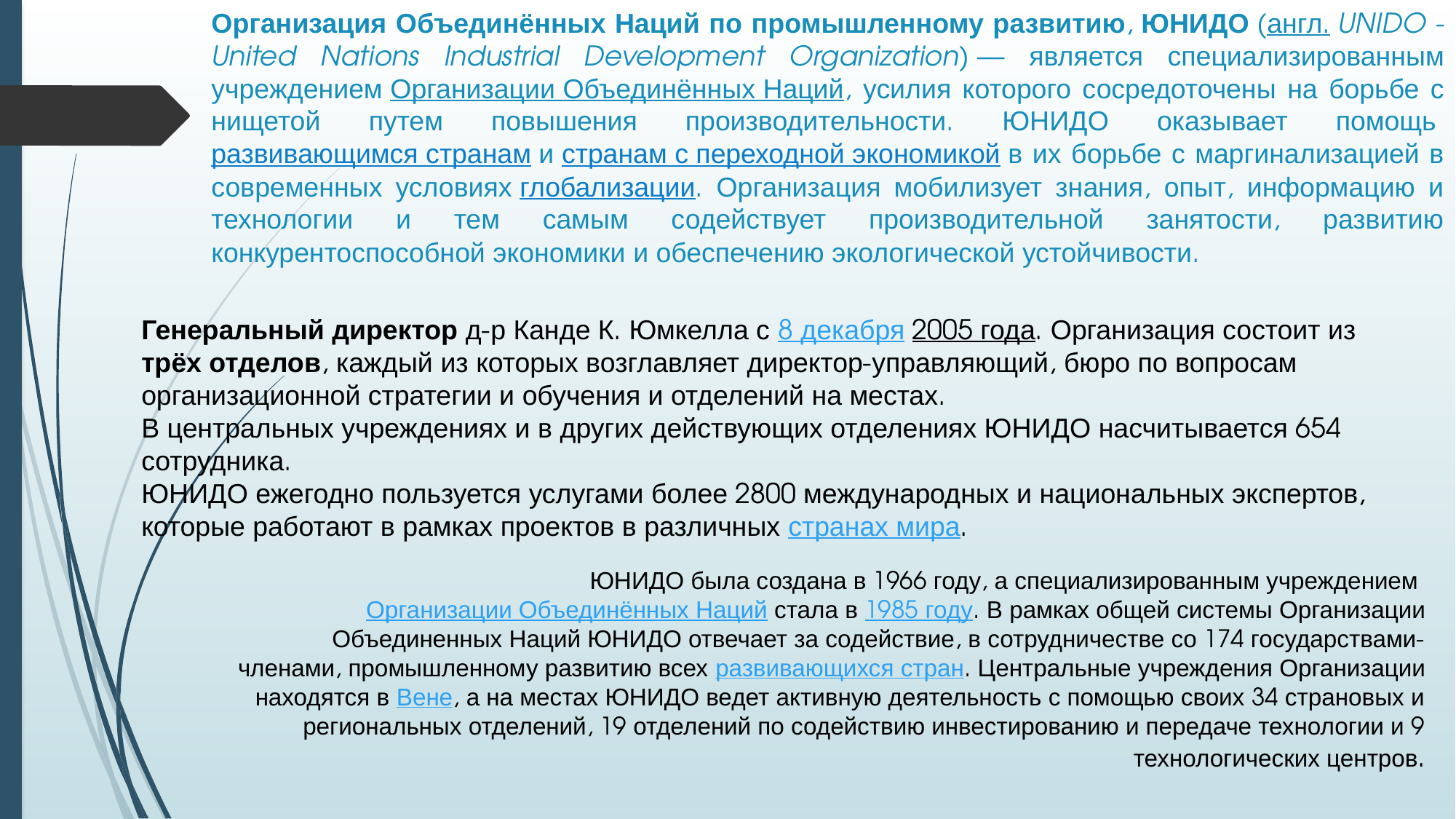

# Организация Объединённых Наций по промышленному развитию, ЮНИДО (англ. UNIDO - United Nations Industrial Development Organization) — является специализированным учреждением Организации Объединённых Наций, усилия которого сосредоточены на борьбе с нищетой путем повышения производительности. ЮНИДО оказывает помощь развивающимся странам и странам с переходной экономикой в их борьбе с маргинализацией в современных условиях глобализации. Организация мобилизует знания, опыт, информацию и технологии и тем самым содействует производительной занятости, развитию конкурентоспособной экономики и обеспечению экологической устойчивости.
Генеральный директор д-р Канде К. Юмкелла с 8 декабря 2005 года. Организация состоит из трёх отделов, каждый из которых возглавляет директор-управляющий, бюро по вопросам организационной стратегии и обучения и отделений на местах.
В центральных учреждениях и в других действующих отделениях ЮНИДО насчитывается 654 сотрудника.
ЮНИДО ежегодно пользуется услугами более 2800 международных и национальных экспертов, которые работают в рамках проектов в различных странах мира.
ЮНИДО была создана в 1966 году, а специализированным учреждением Организации Объединённых Наций стала в 1985 году. В рамках общей системы Организации Объединенных Наций ЮНИДО отвечает за содействие, в сотрудничестве со 174 государствами-членами, промышленному развитию всех развивающихся стран. Центральные учреждения Организации находятся в Вене, а на местах ЮНИДО ведет активную деятельность с помощью своих 34 страновых и региональных отделений, 19 отделений по содействию инвестированию и передаче технологии и 9 технологических центров.